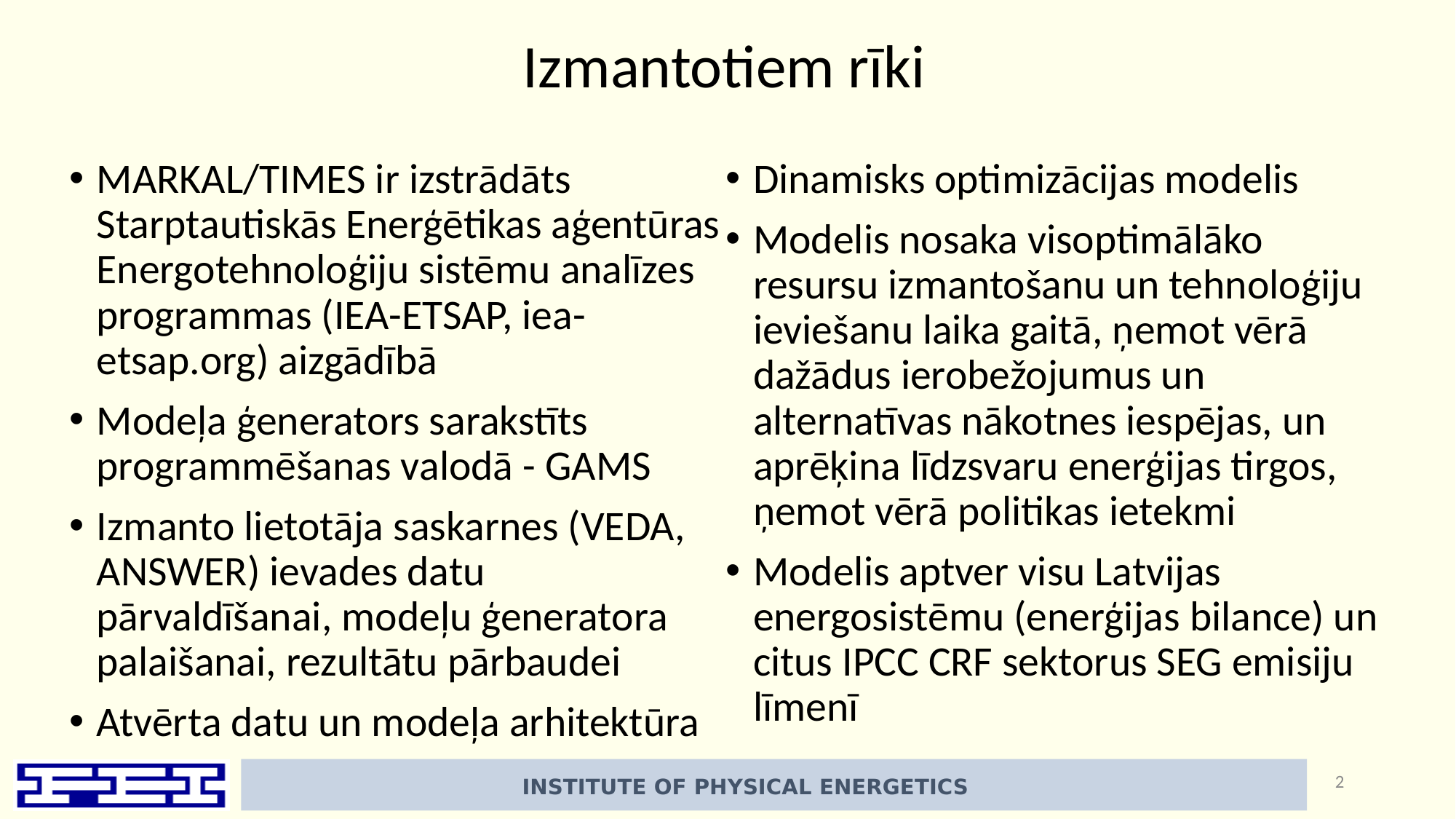

# Izmantotiem rīki
MARKAL/TIMES ir izstrādāts Starptautiskās Enerģētikas aģentūras Energotehnoloģiju sistēmu analīzes programmas (IEA-ETSAP, iea-etsap.org) aizgādībā
Modeļa ģenerators sarakstīts programmēšanas valodā - GAMS
Izmanto lietotāja saskarnes (VEDA, ANSWER) ievades datu pārvaldīšanai, modeļu ģeneratora palaišanai, rezultātu pārbaudei
Atvērta datu un modeļa arhitektūra
Dinamisks optimizācijas modelis
Modelis nosaka visoptimālāko resursu izmantošanu un tehnoloģiju ieviešanu laika gaitā, ņemot vērā dažādus ierobežojumus un alternatīvas nākotnes iespējas, un aprēķina līdzsvaru enerģijas tirgos, ņemot vērā politikas ietekmi
Modelis aptver visu Latvijas energosistēmu (enerģijas bilance) un citus IPCC CRF sektorus SEG emisiju līmenī
2